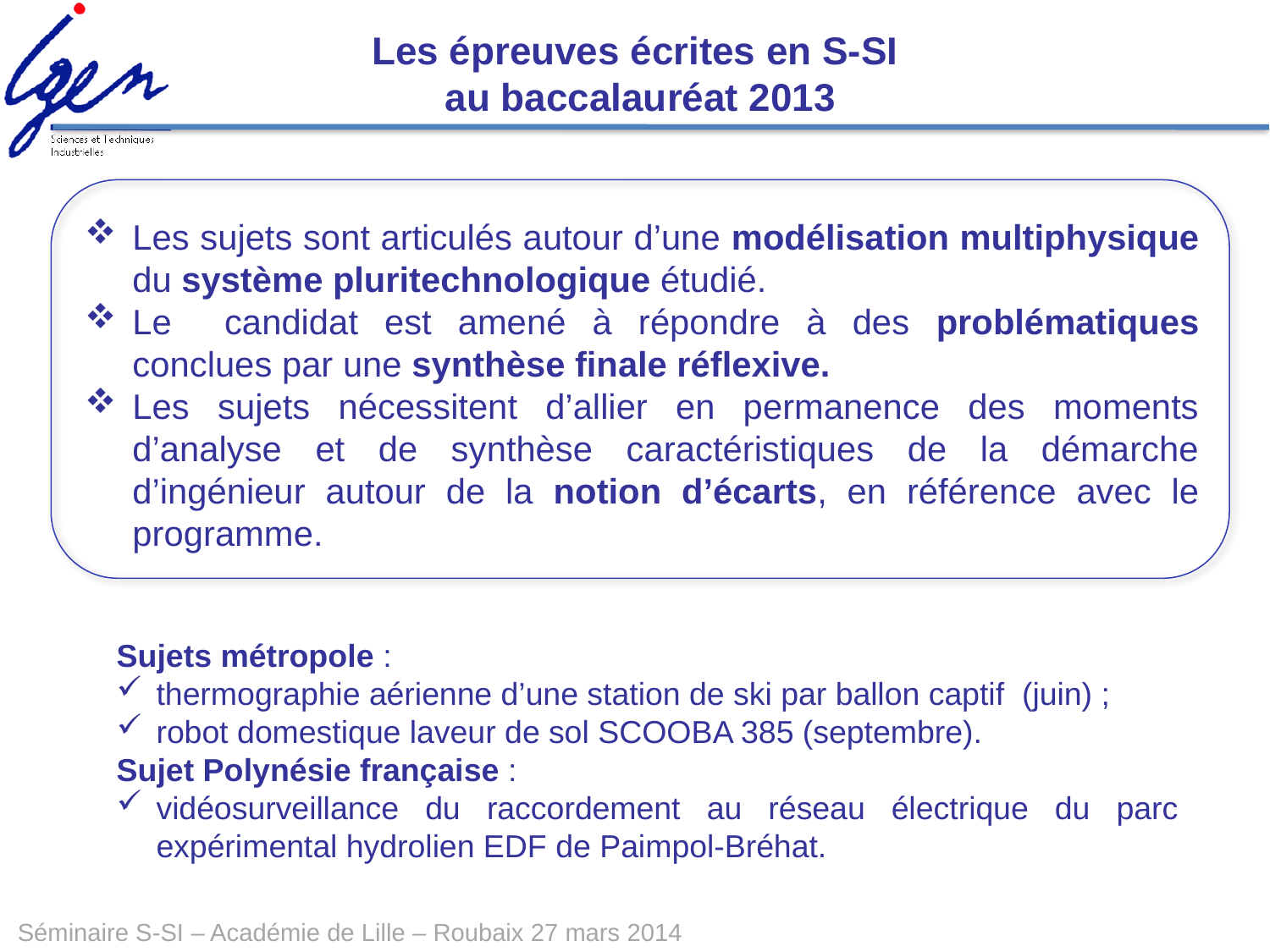

Les épreuves écrites en S-SI
au baccalauréat 2013

Les sujets sont articulés autour d’une modélisation multiphysique du système pluritechnologique étudié.
Le  candidat est amené à répondre à des problématiques conclues par une synthèse finale réflexive.
Les sujets nécessitent d’allier en permanence des moments d’analyse et de synthèse caractéristiques de la démarche d’ingénieur autour de la notion d’écarts, en référence avec le programme.

Sujets métropole :
thermographie aérienne d’une station de ski par ballon captif  (juin) ;
robot domestique laveur de sol SCOOBA 385 (septembre).
Sujet Polynésie française :
vidéosurveillance du raccordement au réseau électrique du parc expérimental hydrolien EDF de Paimpol-Bréhat.